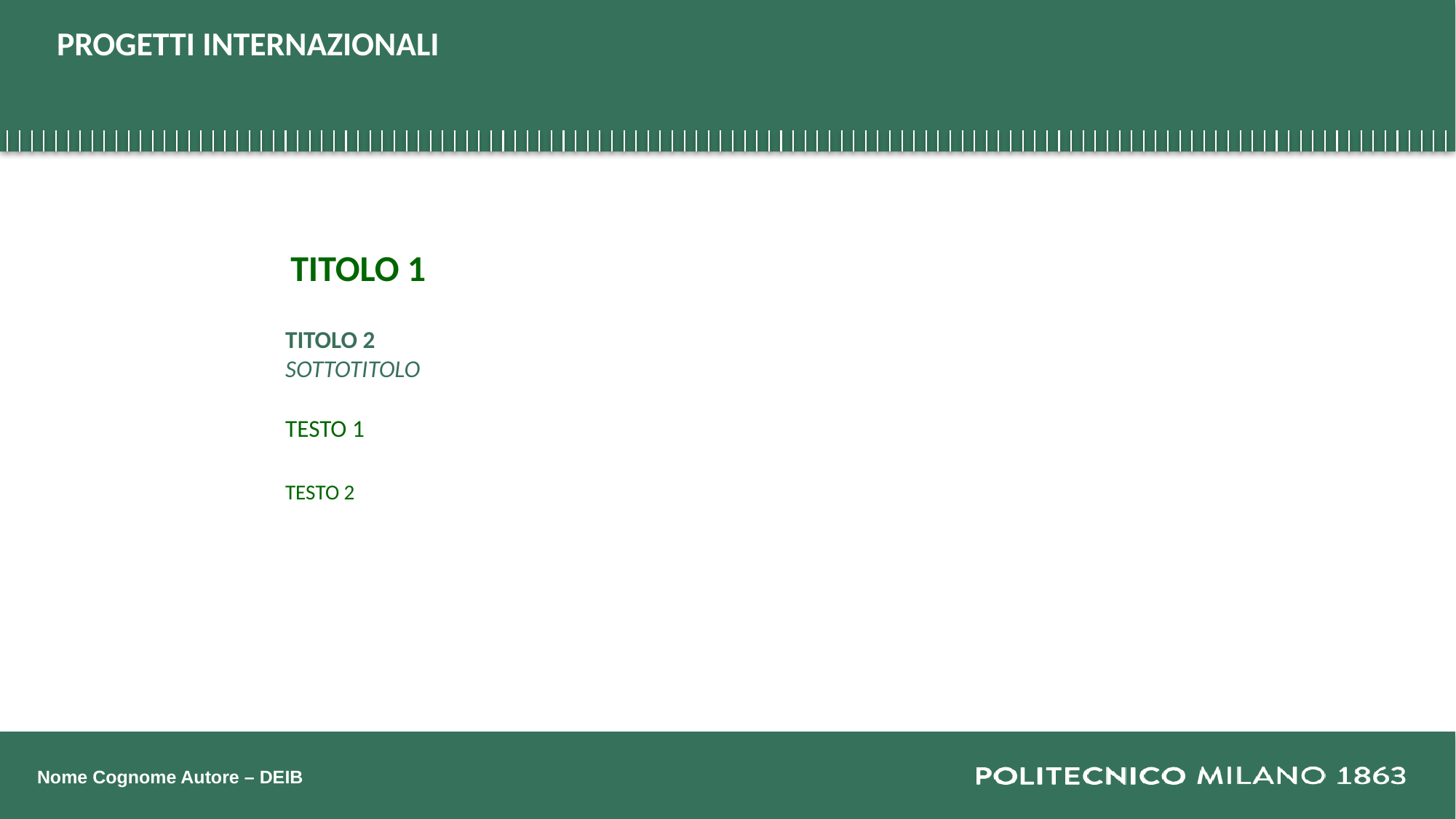

# PROGETTI INTERNAZIONALI
TITOLO 1
TITOLO 2
SOTTOTITOLO
TESTO 1
TESTO 2